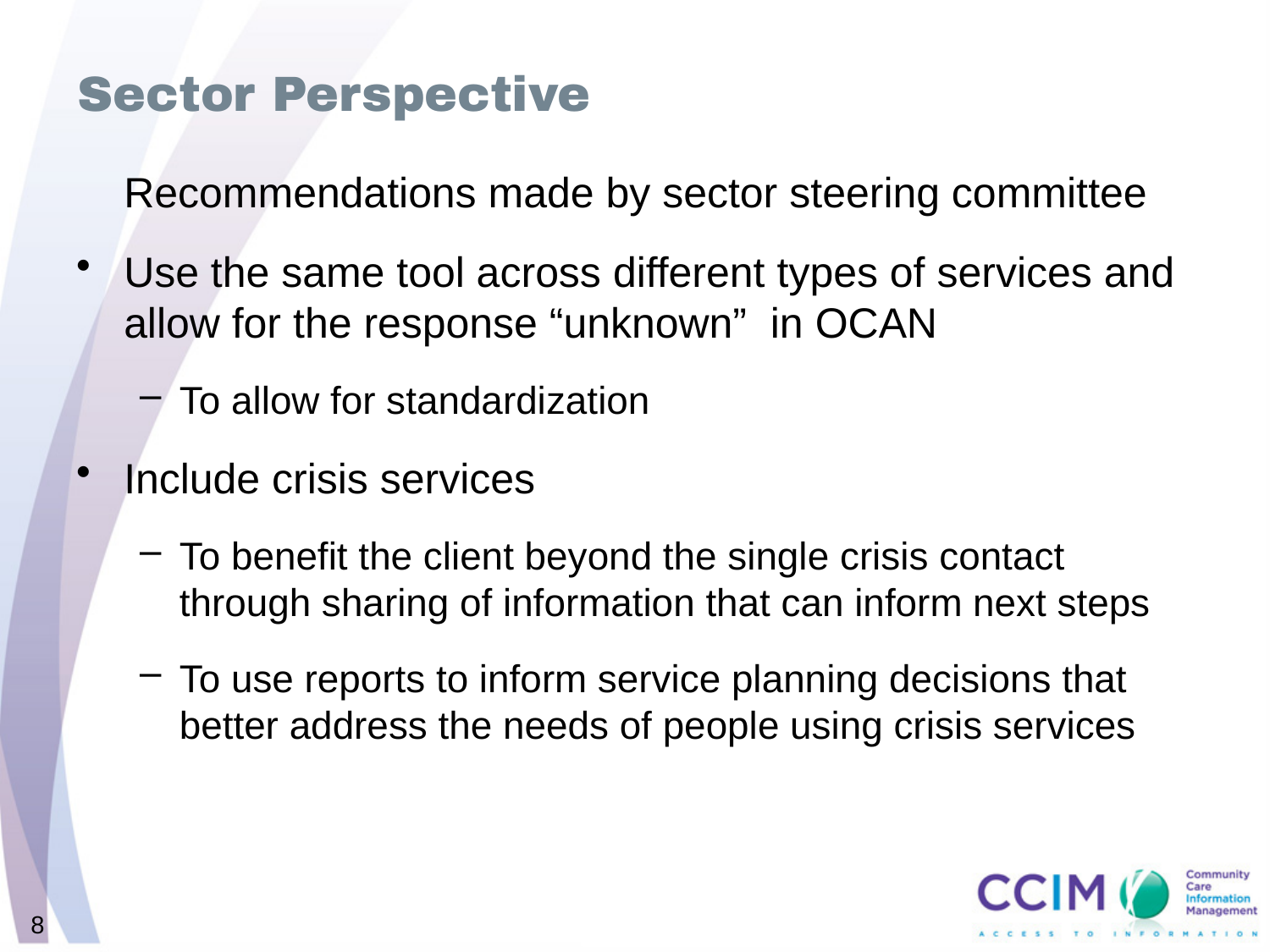

# Sector Perspective
	Recommendations made by sector steering committee
Use the same tool across different types of services and allow for the response “unknown”  in OCAN
To allow for standardization
Include crisis services
To benefit the client beyond the single crisis contact through sharing of information that can inform next steps
To use reports to inform service planning decisions that better address the needs of people using crisis services

8